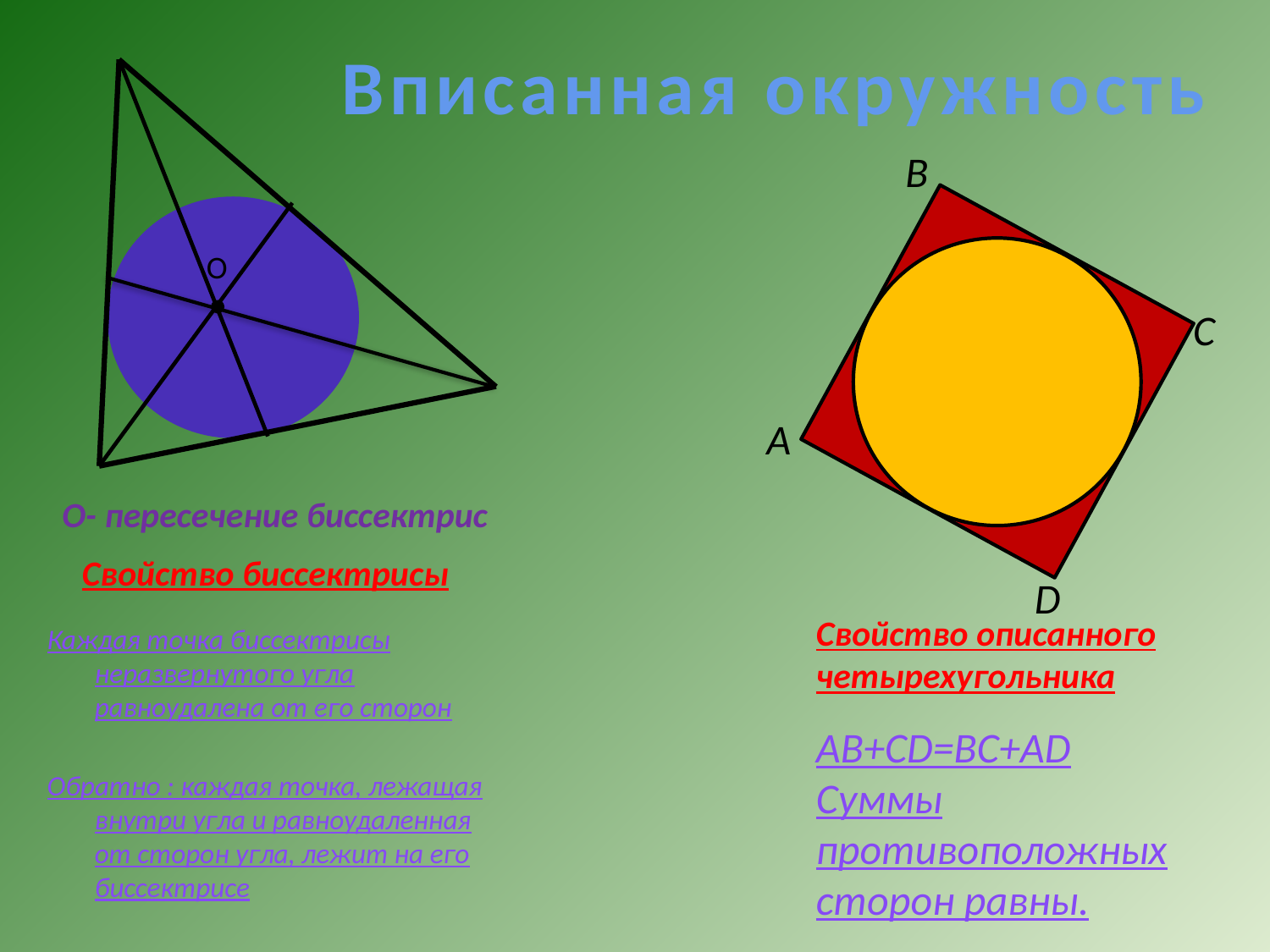

# Вписанная окружность
В

О
С

А
О- пересечение биссектрис
Свойство биссектрисы
D
Свойство описанного четырехугольника
Каждая точка биссектрисы неразвернутого угла равноудалена от его сторон

Обратно : каждая точка, лежащая внутри угла и равноудаленная от сторон угла, лежит на его биссектрисе
AB+CD=BC+AD
Суммы противоположных сторон равны.